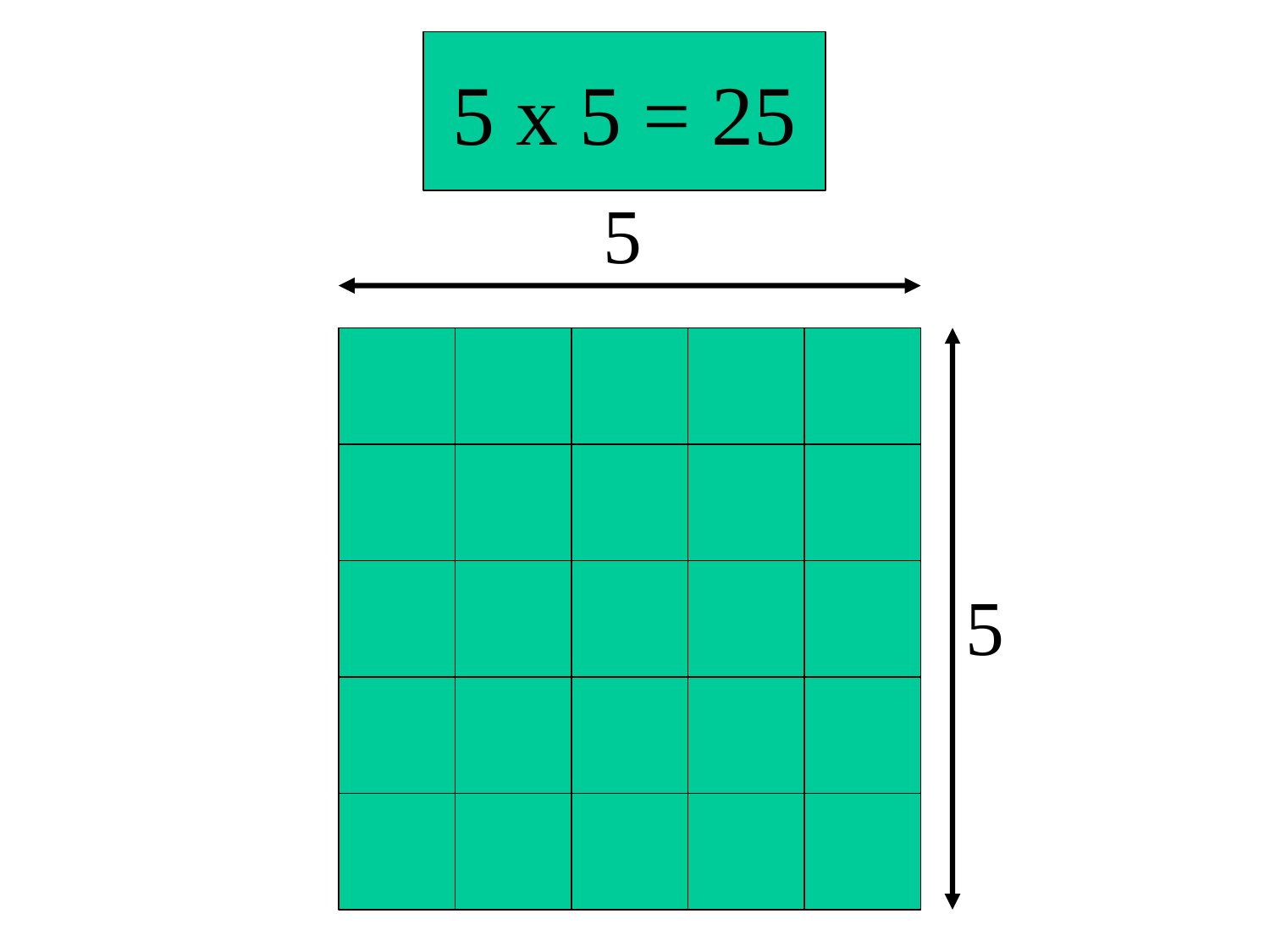

5 x 5 = 25
 5

5